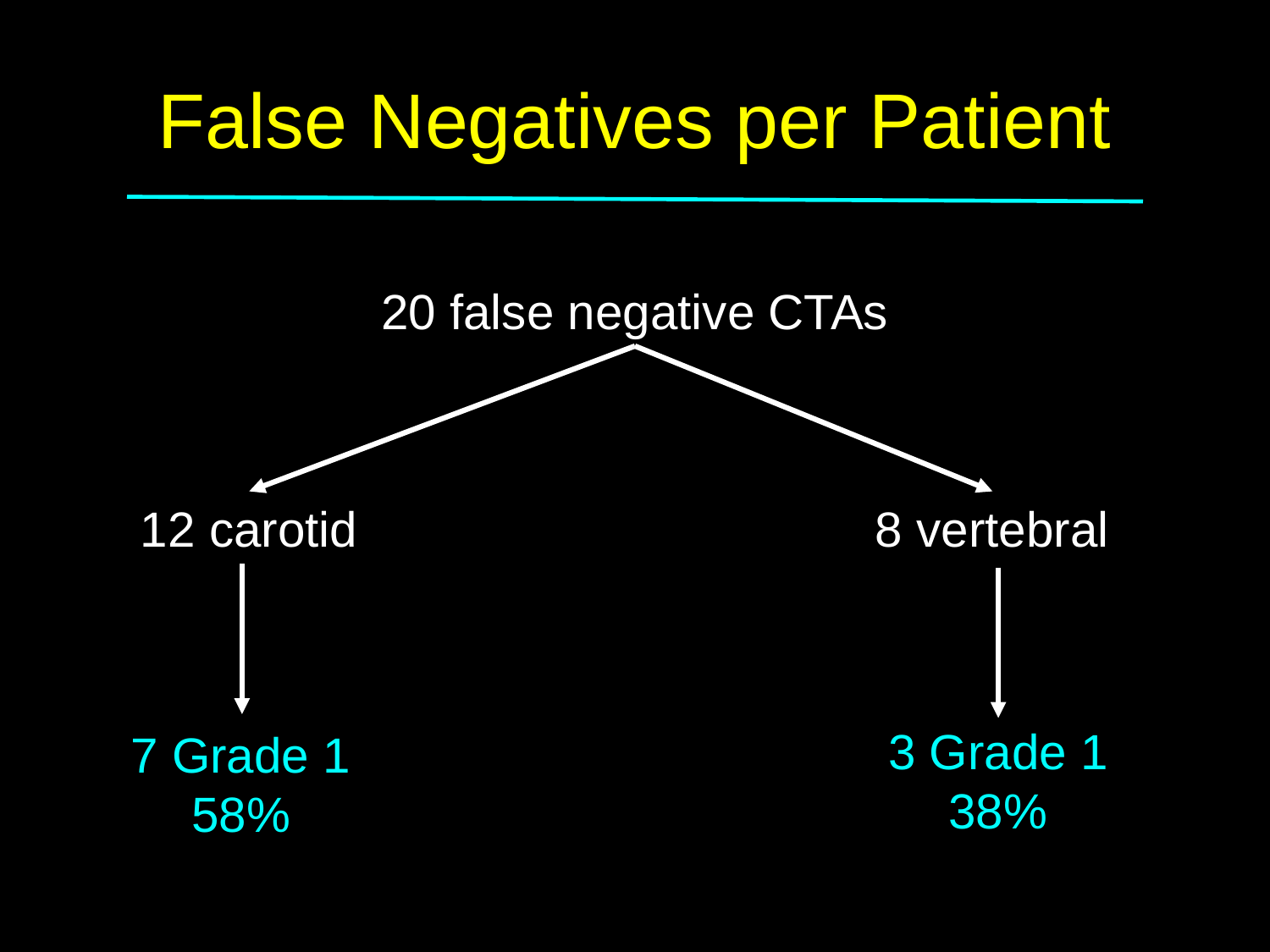

# False Negatives per Patient
20 false negative CTAs
12 carotid
8 vertebral
3 Grade 1
38%

7 Grade 1
58%